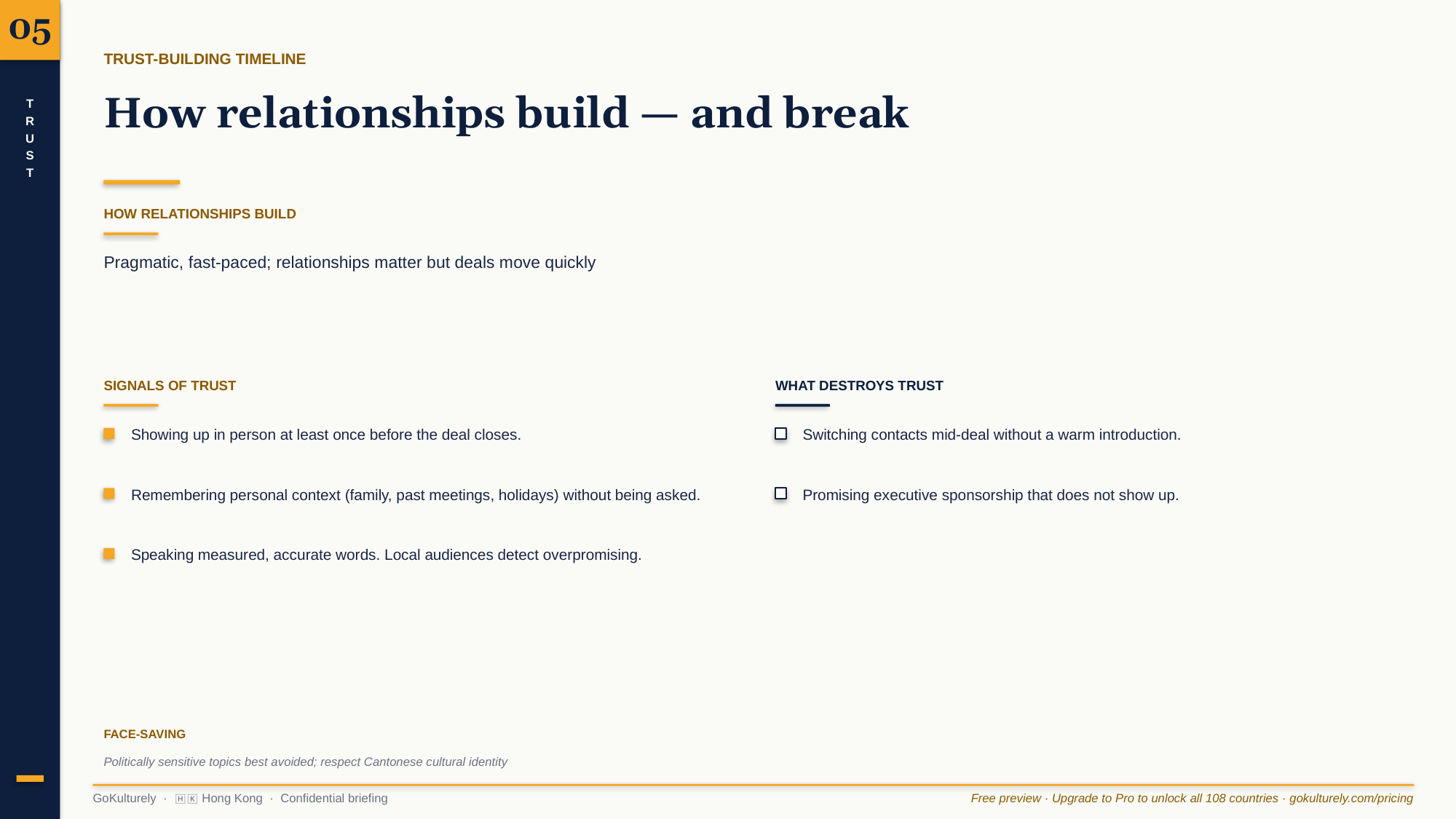

05
TRUST-BUILDING TIMELINE
How relationships build — and break
T
R
U
S
T

HOW RELATIONSHIPS BUILD

Pragmatic, fast-paced; relationships matter but deals move quickly
SIGNALS OF TRUST
WHAT DESTROYS TRUST

Showing up in person at least once before the deal closes.
Switching contacts mid-deal without a warm introduction.

Remembering personal context (family, past meetings, holidays) without being asked.
Promising executive sponsorship that does not show up.

Speaking measured, accurate words. Local audiences detect overpromising.

FACE-SAVING
Politically sensitive topics best avoided; respect Cantonese cultural identity

GoKulturely  ·  🇭🇰 Hong Kong  ·  Confidential briefing
Free preview · Upgrade to Pro to unlock all 108 countries · gokulturely.com/pricing